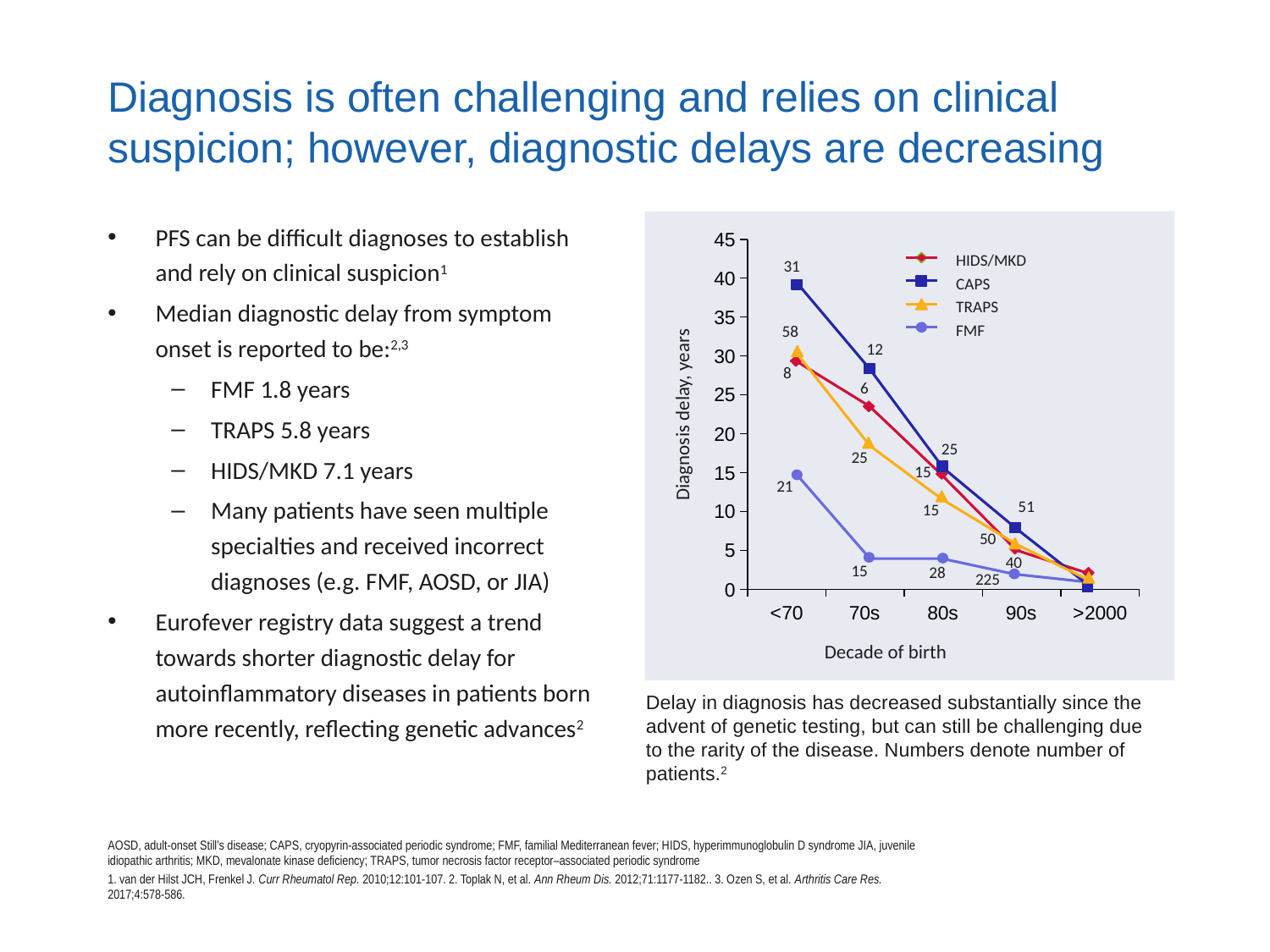

# Diagnosis is often challenging and relies on clinical suspicion; however, diagnostic delays are decreasing
PFS can be difficult diagnoses to establish and rely on clinical suspicion1
Median diagnostic delay from symptom onset is reported to be:2,3
FMF 1.8 years
TRAPS 5.8 years
HIDS/MKD 7.1 years
Many patients have seen multiple specialties and received incorrect diagnoses (e.g. FMF, AOSD, or JIA)
Eurofever registry data suggest a trend towards shorter diagnostic delay for autoinflammatory diseases in patients born more recently, reflecting genetic advances2

### Chart

| Category | Series 1 |
|---|---|
| <70 | None |
| 70s | None |
| 80s | None |
| 90s | None |
| >2000 | None |
HIDS/MKD
CAPS
TRAPS
FMF

31

58
12

8
6
Diagnosis delay, years
25
25
15
21

51
15
50
40
15
28
225
Decade of birth
Delay in diagnosis has decreased substantially since the advent of genetic testing, but can still be challenging due to the rarity of the disease. Numbers denote number of patients.2
AOSD, adult-onset Still’s disease; CAPS, cryopyrin-associated periodic syndrome; FMF, familial Mediterranean fever; HIDS, hyperimmunoglobulin D syndrome JIA, juvenile idiopathic arthritis; MKD, mevalonate kinase deficiency; TRAPS, tumor necrosis factor receptor–associated periodic syndrome
1. van der Hilst JCH, Frenkel J. Curr Rheumatol Rep. 2010;12:101-107. 2. Toplak N, et al. Ann Rheum Dis. 2012;71:1177-1182.. 3. Ozen S, et al. Arthritis Care Res. 2017;4:578-586.